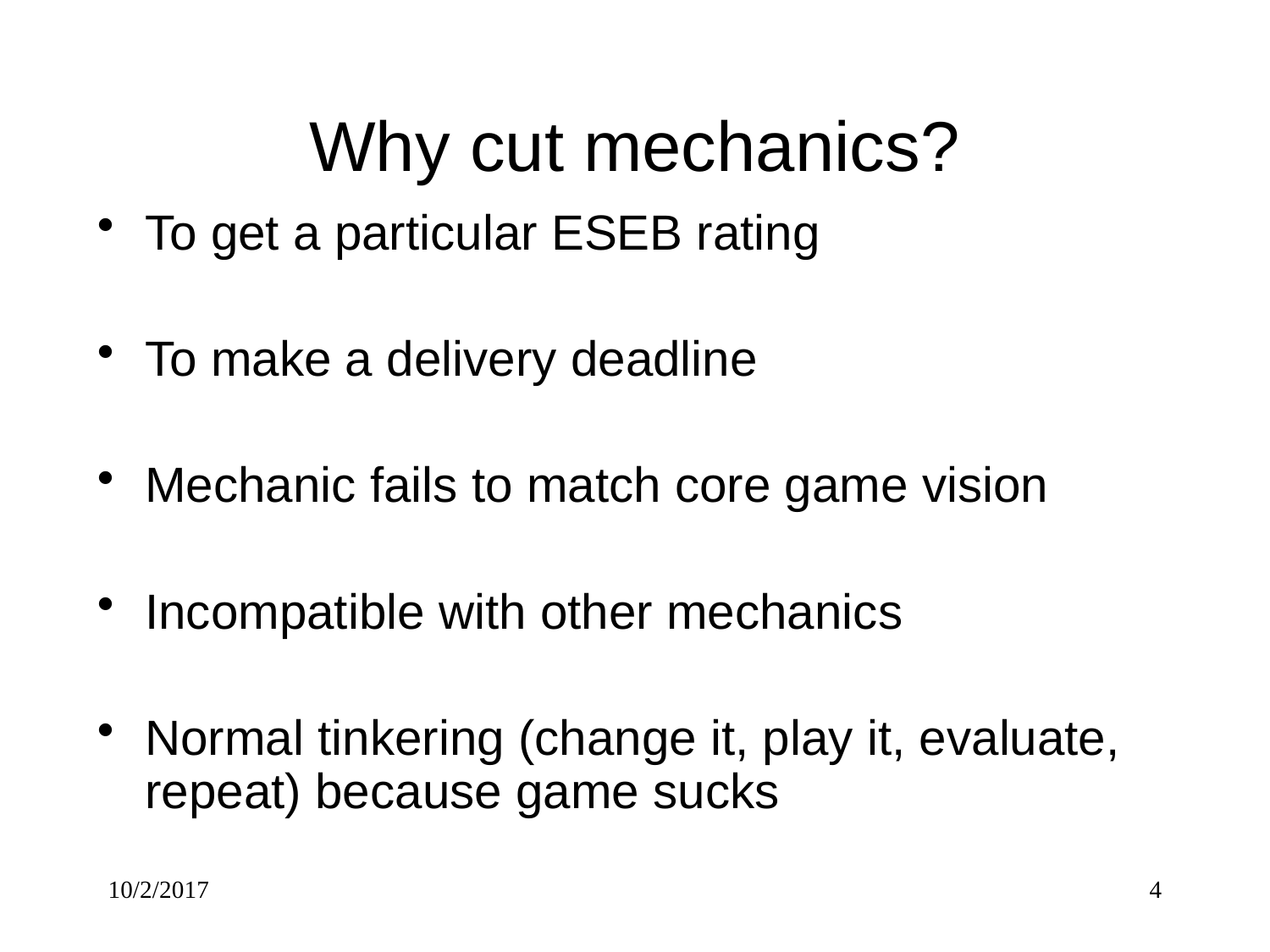

# Why cut mechanics?
To get a particular ESEB rating

To make a delivery deadline

Mechanic fails to match core game vision

Incompatible with other mechanics

Normal tinkering (change it, play it, evaluate, repeat) because game sucks

10/2/2017
4